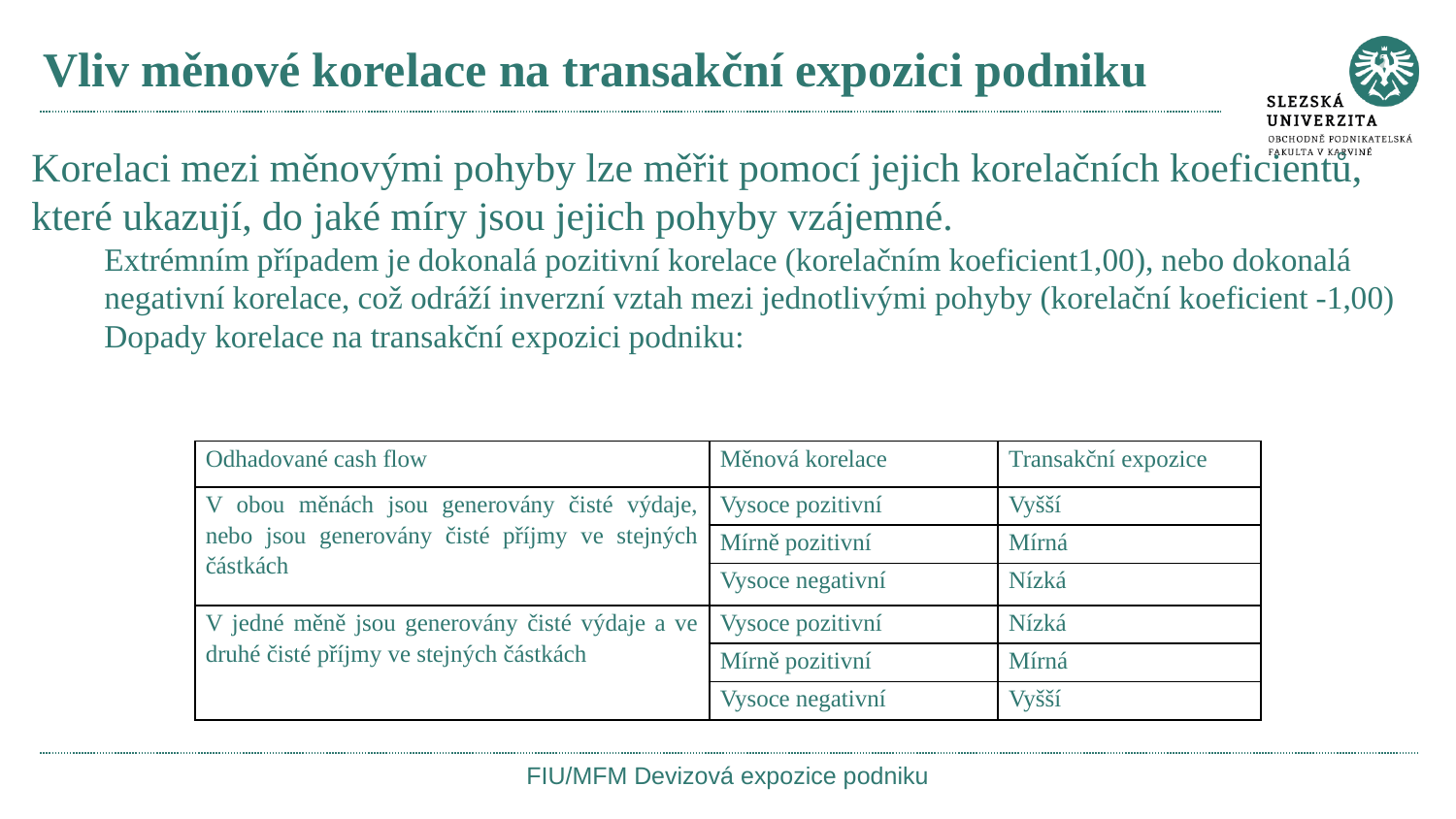

# Vliv měnové korelace na transakční expozici podniku
Korelaci mezi měnovými pohyby lze měřit pomocí jejich korelačních koeficientů, které ukazují, do jaké míry jsou jejich pohyby vzájemné.
Extrémním případem je dokonalá pozitivní korelace (korelačním koeficient1,00), nebo dokonalá negativní korelace, což odráží inverzní vztah mezi jednotlivými pohyby (korelační koeficient -1,00)
Dopady korelace na transakční expozici podniku:

| Odhadované cash flow | Měnová korelace | Transakční expozice |
| --- | --- | --- |
| V obou měnách jsou generovány čisté výdaje, nebo jsou generovány čisté příjmy ve stejných částkách | Vysoce pozitivní | Vyšší |
|  | Mírně pozitivní | Mírná |
|  | Vysoce negativní | Nízká |
| V jedné měně jsou generovány čisté výdaje a ve druhé čisté příjmy ve stejných částkách | Vysoce pozitivní | Nízká |
|  | Mírně pozitivní | Mírná |
|  | Vysoce negativní | Vyšší |
FIU/MFM Devizová expozice podniku